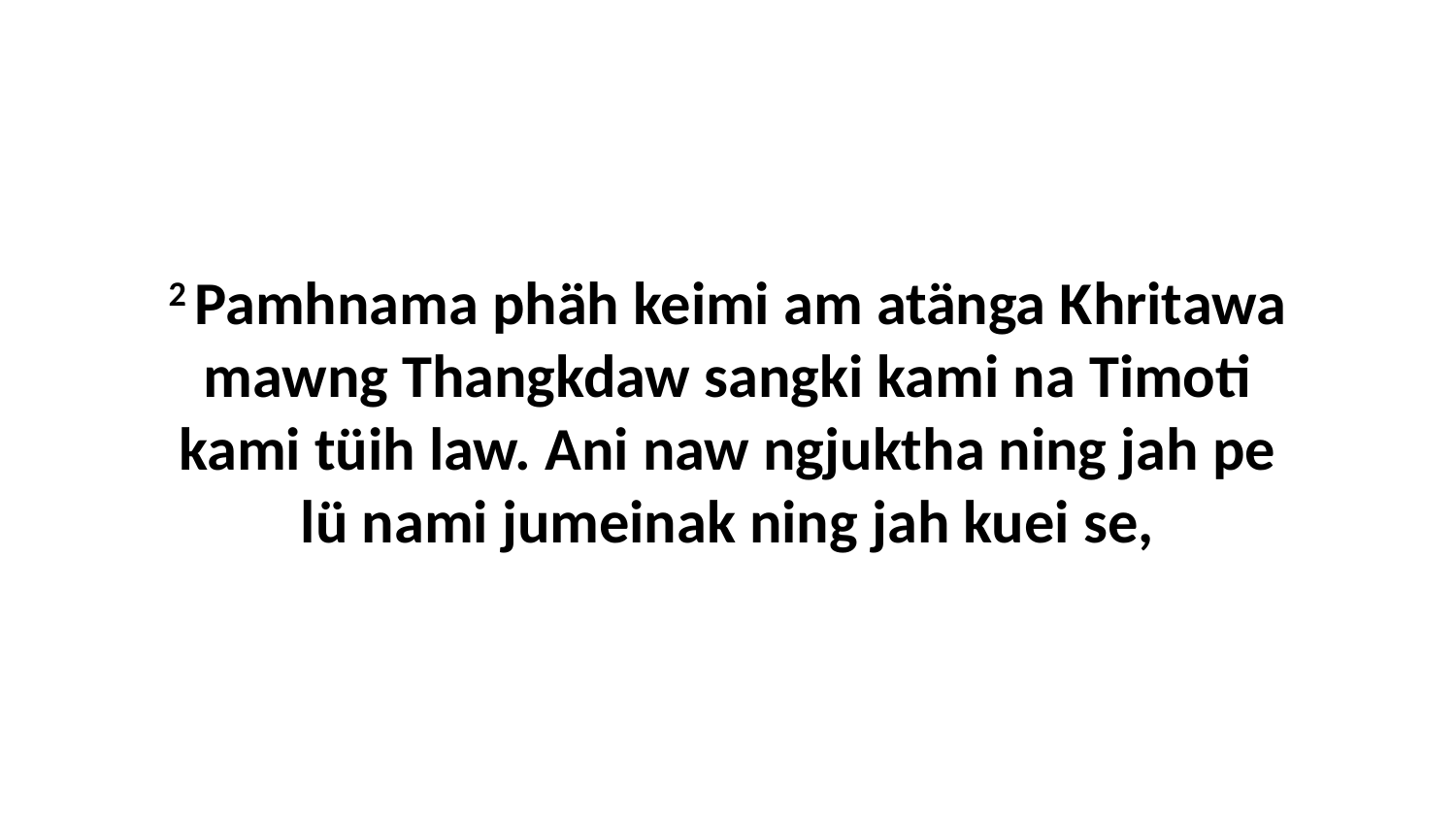

2 Pamhnama phäh keimi am atänga Khritawa mawng Thangkdaw sangki kami na Timoti kami tüih law. Ani naw ngjuktha ning jah pe lü nami jumeinak ning jah kuei se,